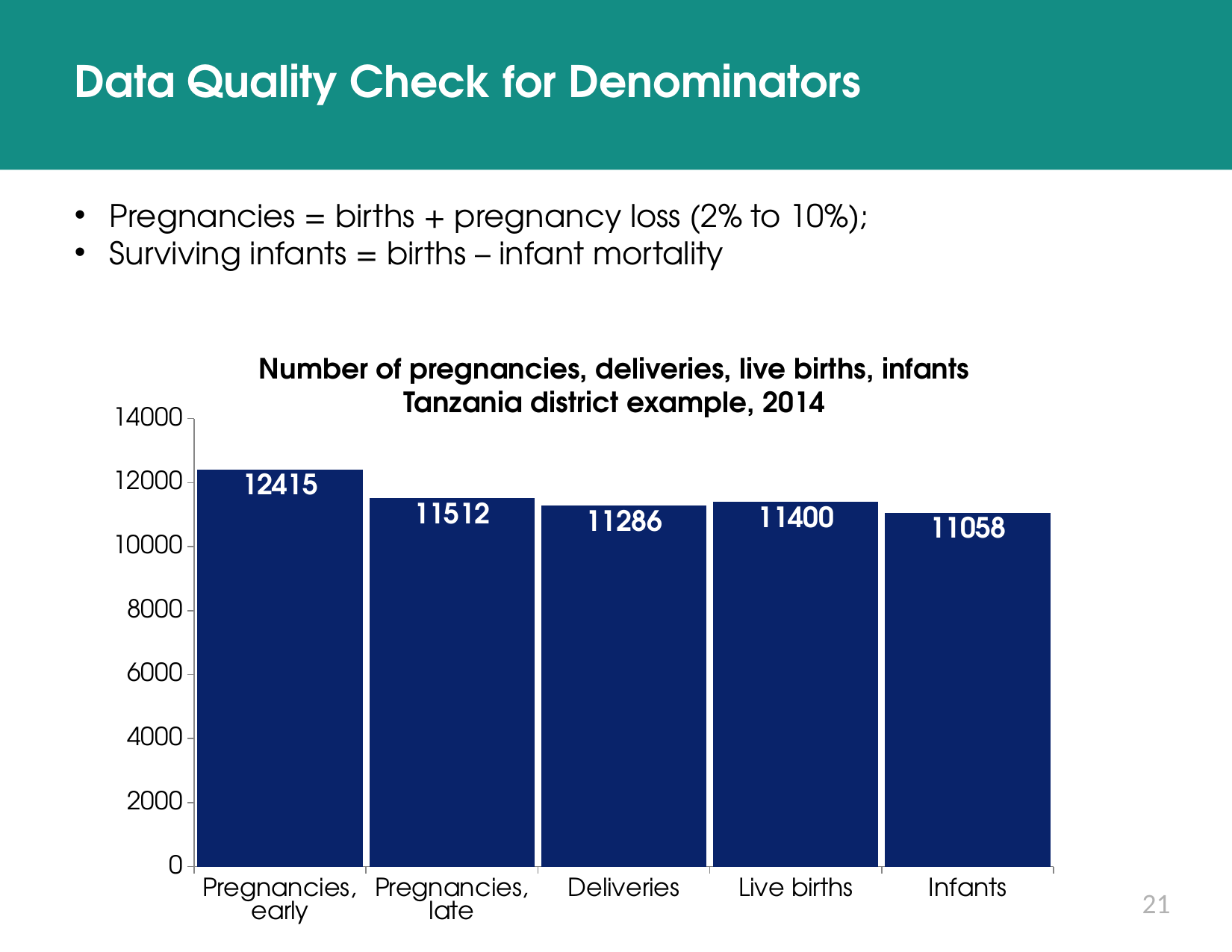

# Data Quality Check for Denominators
Pregnancies = births + pregnancy loss (2% to 10%);
Surviving infants = births – infant mortality
Number of pregnancies, deliveries, live births, infants
Tanzania district example, 2014

### Chart

| Category | Column1 |
|---|---|
| Pregnancies, early | 12415.0 |
| Pregnancies, late | 11512.0 |
| Deliveries | 11286.0 |
| Live births | 11400.0 |
| Infants | 11058.0 |
21